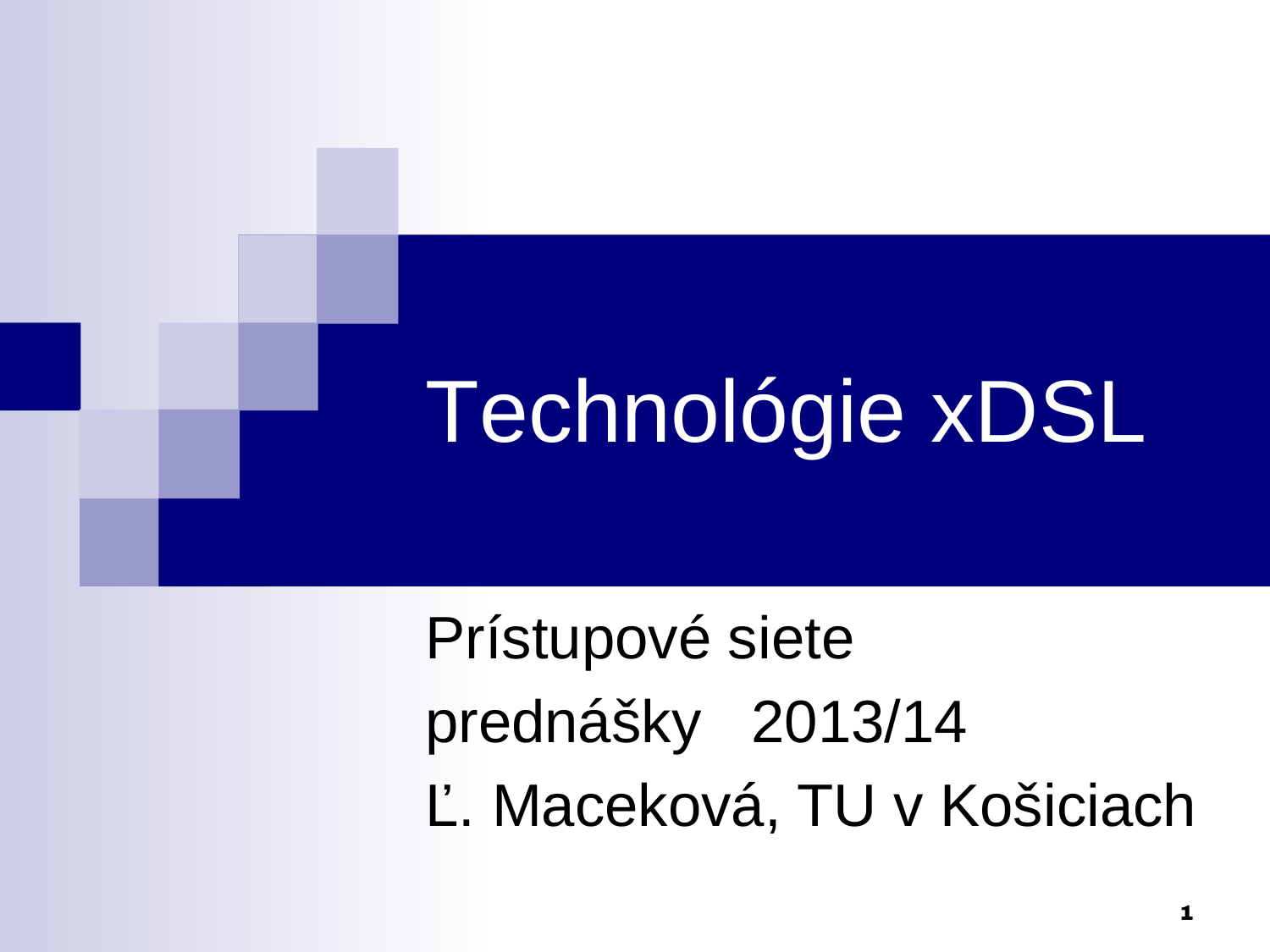

# Technológie xDSL
Prístupové siete
prednášky   2013/14
Ľ. Maceková, TU v Košiciach
1